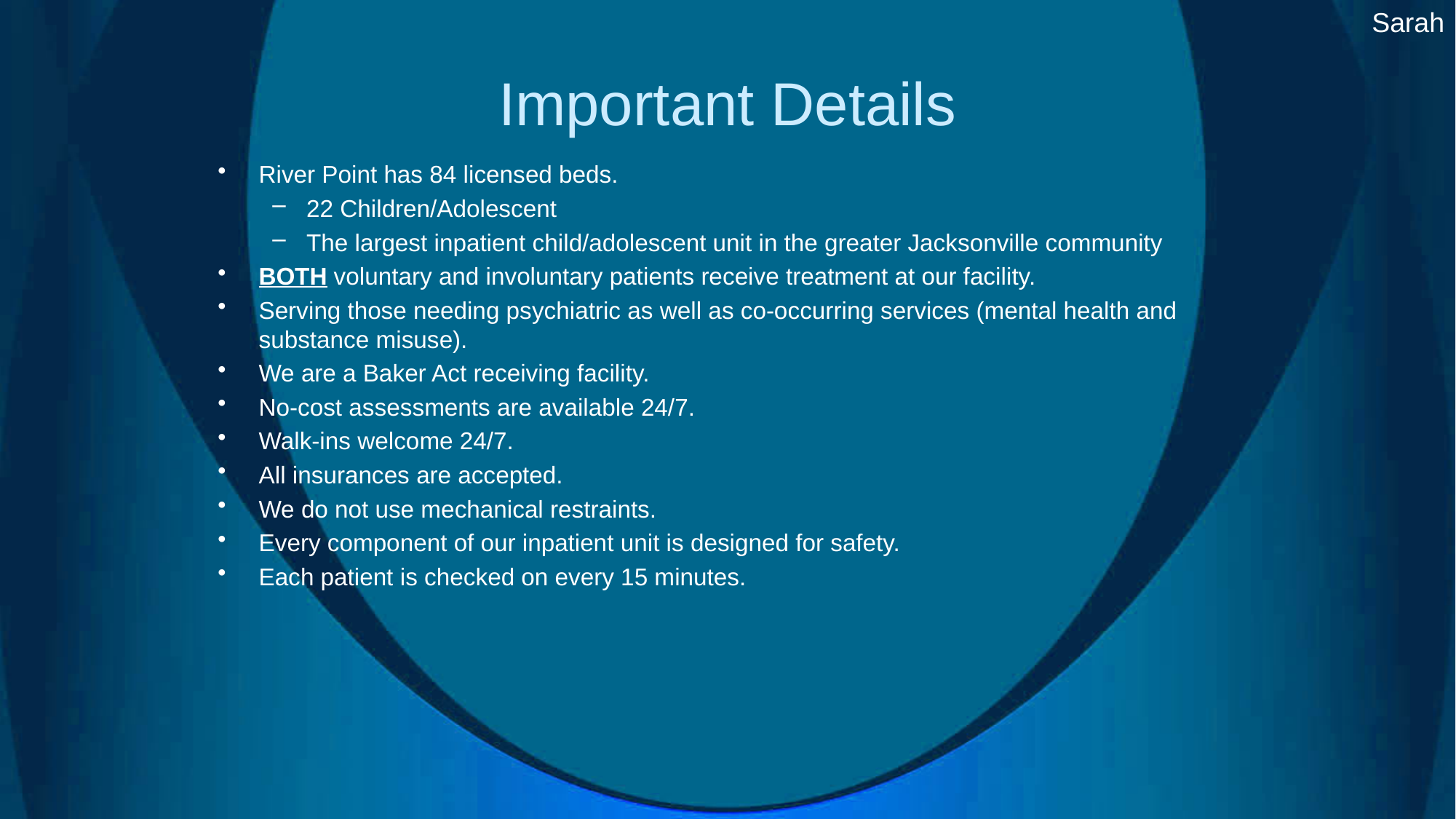

Sarah
# Important Details
River Point has 84 licensed beds.
22 Children/Adolescent
The largest inpatient child/adolescent unit in the greater Jacksonville community
BOTH voluntary and involuntary patients receive treatment at our facility.
Serving those needing psychiatric as well as co-occurring services (mental health and substance misuse).
We are a Baker Act receiving facility.
No-cost assessments are available 24/7.
Walk-ins welcome 24/7.
All insurances are accepted.
We do not use mechanical restraints.
Every component of our inpatient unit is designed for safety.
Each patient is checked on every 15 minutes.